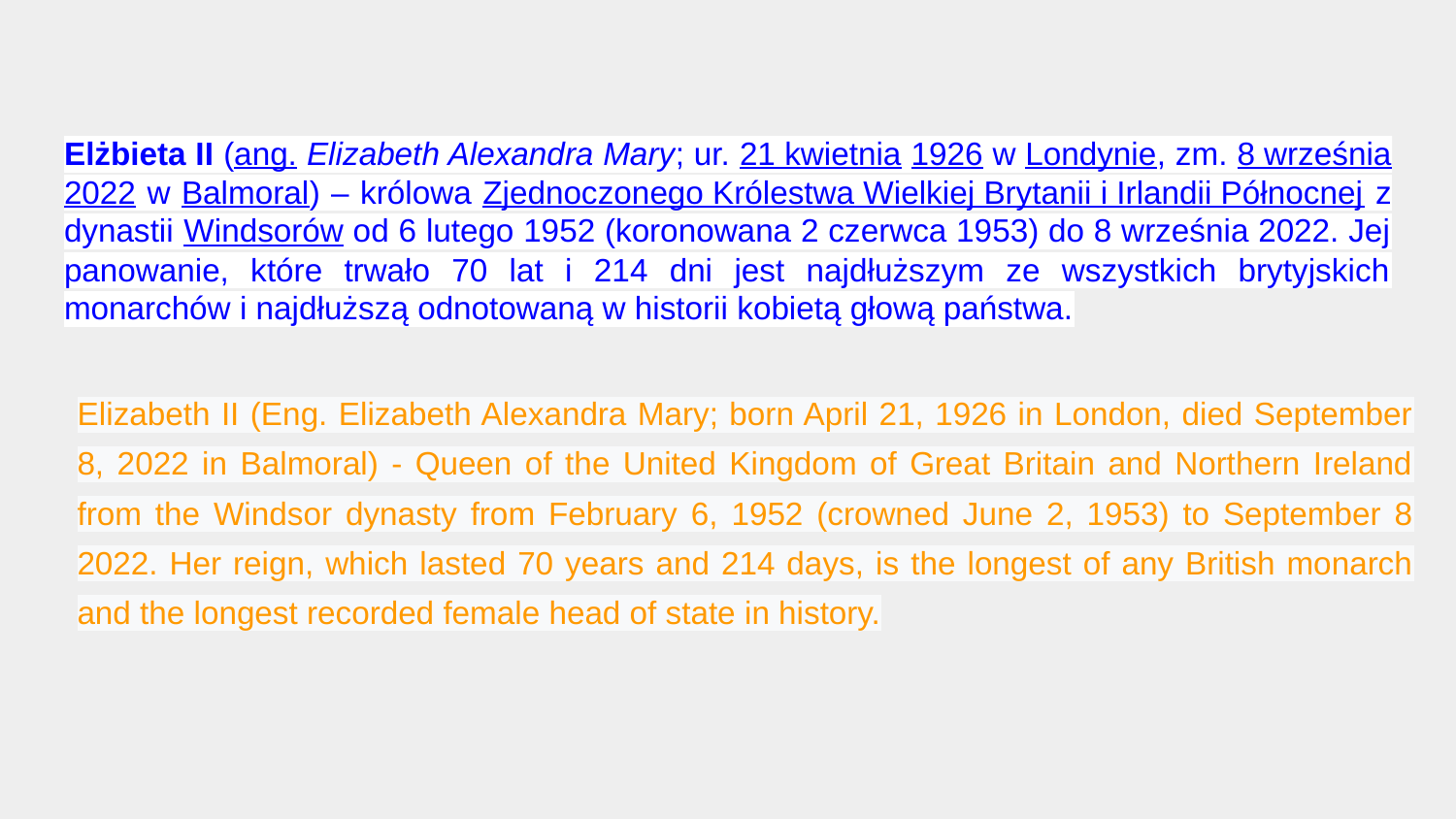

# Elżbieta II (ang. Elizabeth Alexandra Mary; ur. 21 kwietnia 1926 w Londynie, zm. 8 września 2022 w Balmoral) – królowa Zjednoczonego Królestwa Wielkiej Brytanii i Irlandii Północnej z dynastii Windsorów od 6 lutego 1952 (koronowana 2 czerwca 1953) do 8 września 2022. Jej panowanie, które trwało 70 lat i 214 dni jest najdłuższym ze wszystkich brytyjskich monarchów i najdłuższą odnotowaną w historii kobietą głową państwa.
Elizabeth II (Eng. Elizabeth Alexandra Mary; born April 21, 1926 in London, died September 8, 2022 in Balmoral) - Queen of the United Kingdom of Great Britain and Northern Ireland from the Windsor dynasty from February 6, 1952 (crowned June 2, 1953) to September 8 2022. Her reign, which lasted 70 years and 214 days, is the longest of any British monarch and the longest recorded female head of state in history.